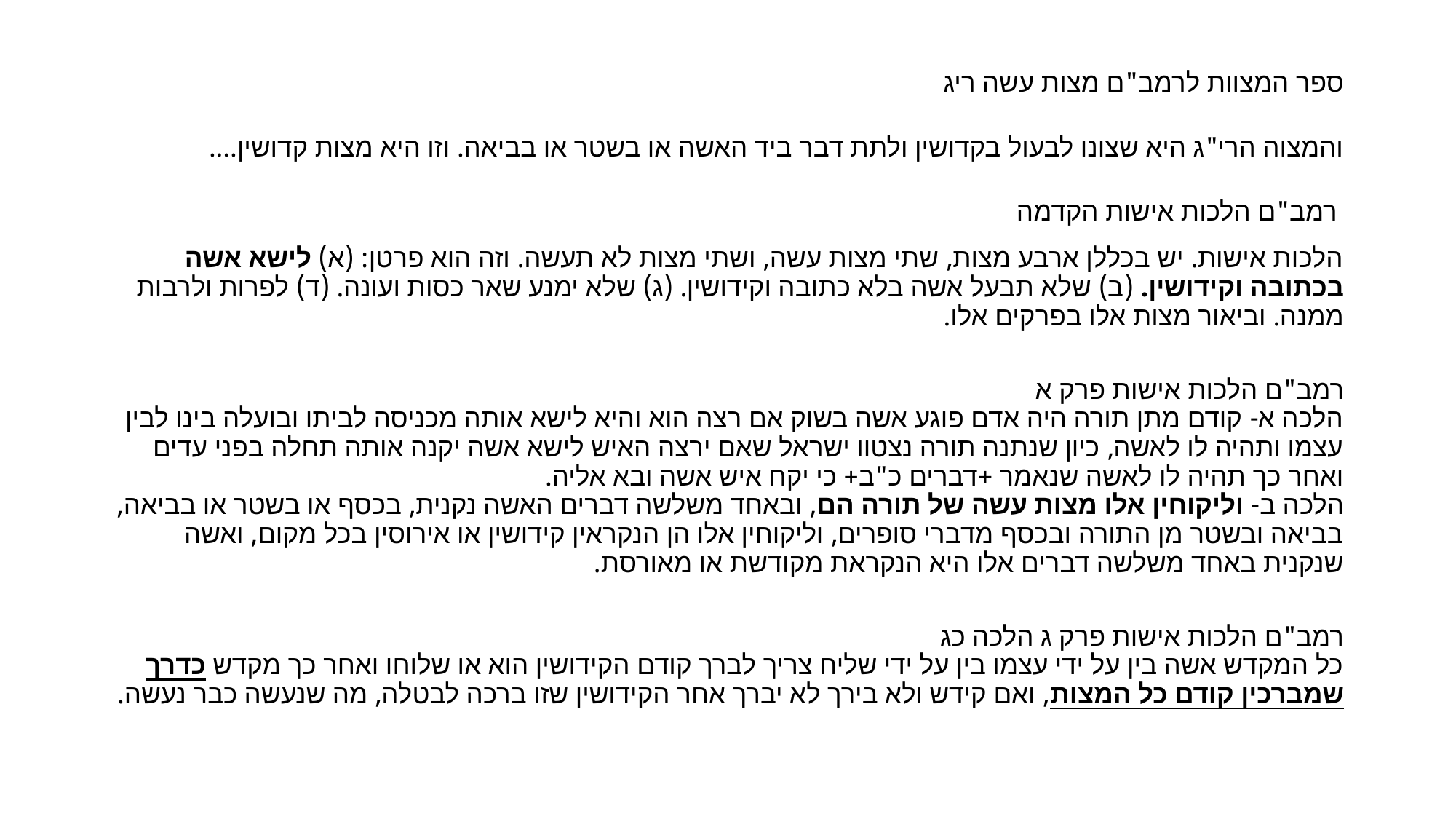

ספר המצוות לרמב"ם מצות עשה ריג
והמצוה הרי"ג היא שצונו לבעול בקדושין ולתת דבר ביד האשה או בשטר או בביאה. וזו היא מצות קדושין....
 רמב"ם הלכות אישות הקדמה
הלכות אישות. יש בכללן ארבע מצות, שתי מצות עשה, ושתי מצות לא תעשה. וזה הוא פרטן: (א) לישא אשה בכתובה וקידושין. (ב) שלא תבעל אשה בלא כתובה וקידושין. (ג) שלא ימנע שאר כסות ועונה. (ד) לפרות ולרבות ממנה. וביאור מצות אלו בפרקים אלו.
רמב"ם הלכות אישות פרק א
הלכה א- קודם מתן תורה היה אדם פוגע אשה בשוק אם רצה הוא והיא לישא אותה מכניסה לביתו ובועלה בינו לבין עצמו ותהיה לו לאשה, כיון שנתנה תורה נצטוו ישראל שאם ירצה האיש לישא אשה יקנה אותה תחלה בפני עדים ואחר כך תהיה לו לאשה שנאמר +דברים כ"ב+ כי יקח איש אשה ובא אליה.
הלכה ב- וליקוחין אלו מצות עשה של תורה הם, ובאחד משלשה דברים האשה נקנית, בכסף או בשטר או בביאה, בביאה ובשטר מן התורה ובכסף מדברי סופרים, וליקוחין אלו הן הנקראין קידושין או אירוסין בכל מקום, ואשה שנקנית באחד משלשה דברים אלו היא הנקראת מקודשת או מאורסת.
רמב"ם הלכות אישות פרק ג הלכה כג
כל המקדש אשה בין על ידי עצמו בין על ידי שליח צריך לברך קודם הקידושין הוא או שלוחו ואחר כך מקדש כדרך שמברכין קודם כל המצות, ואם קידש ולא בירך לא יברך אחר הקידושין שזו ברכה לבטלה, מה שנעשה כבר נעשה.